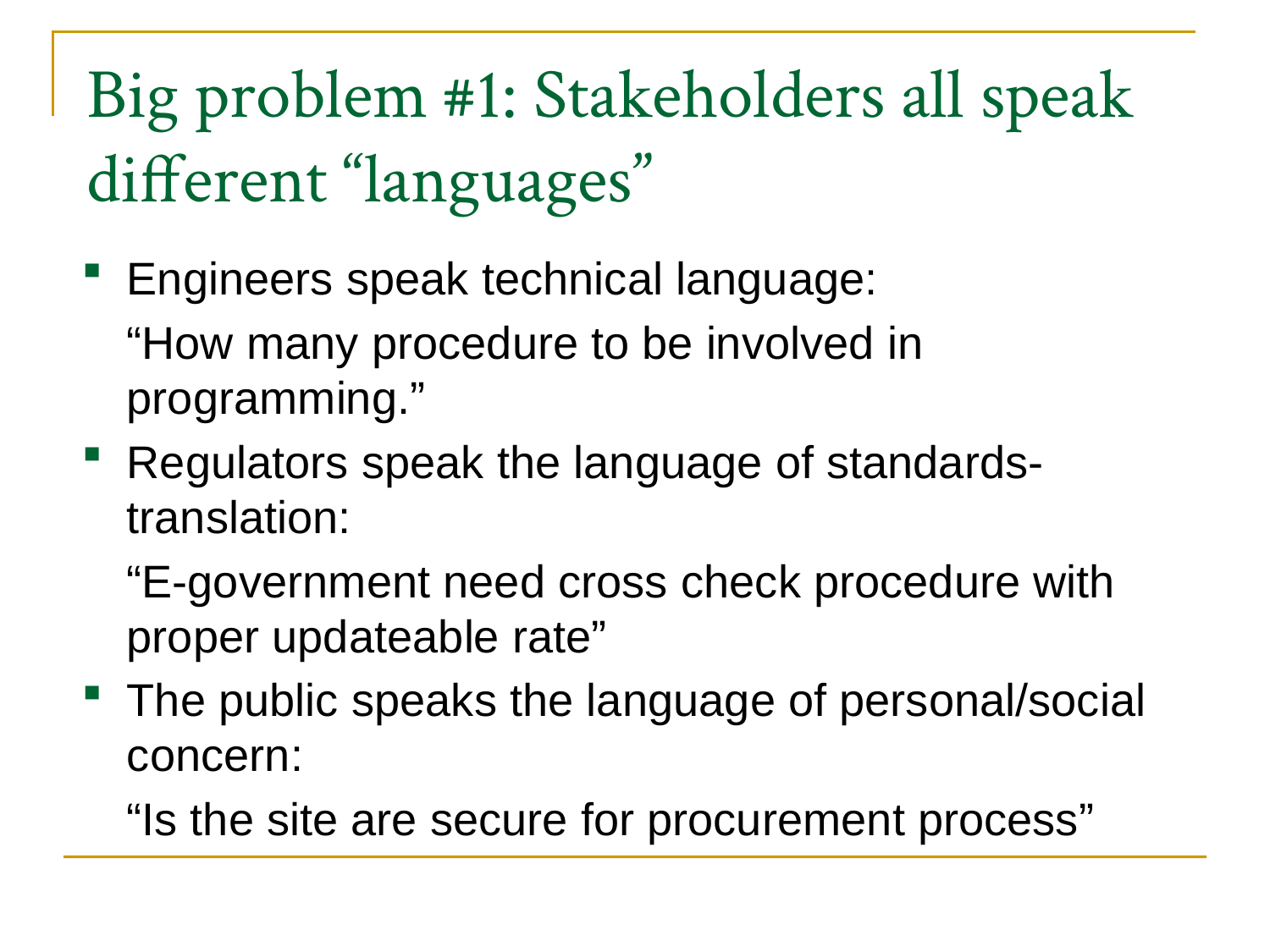

# Big problem #1: Stakeholders all speak different “languages”
Engineers speak technical language:
	“How many procedure to be involved in programming.”
Regulators speak the language of standards-translation:
	“E-government need cross check procedure with proper updateable rate”
The public speaks the language of personal/social concern:
	“Is the site are secure for procurement process”